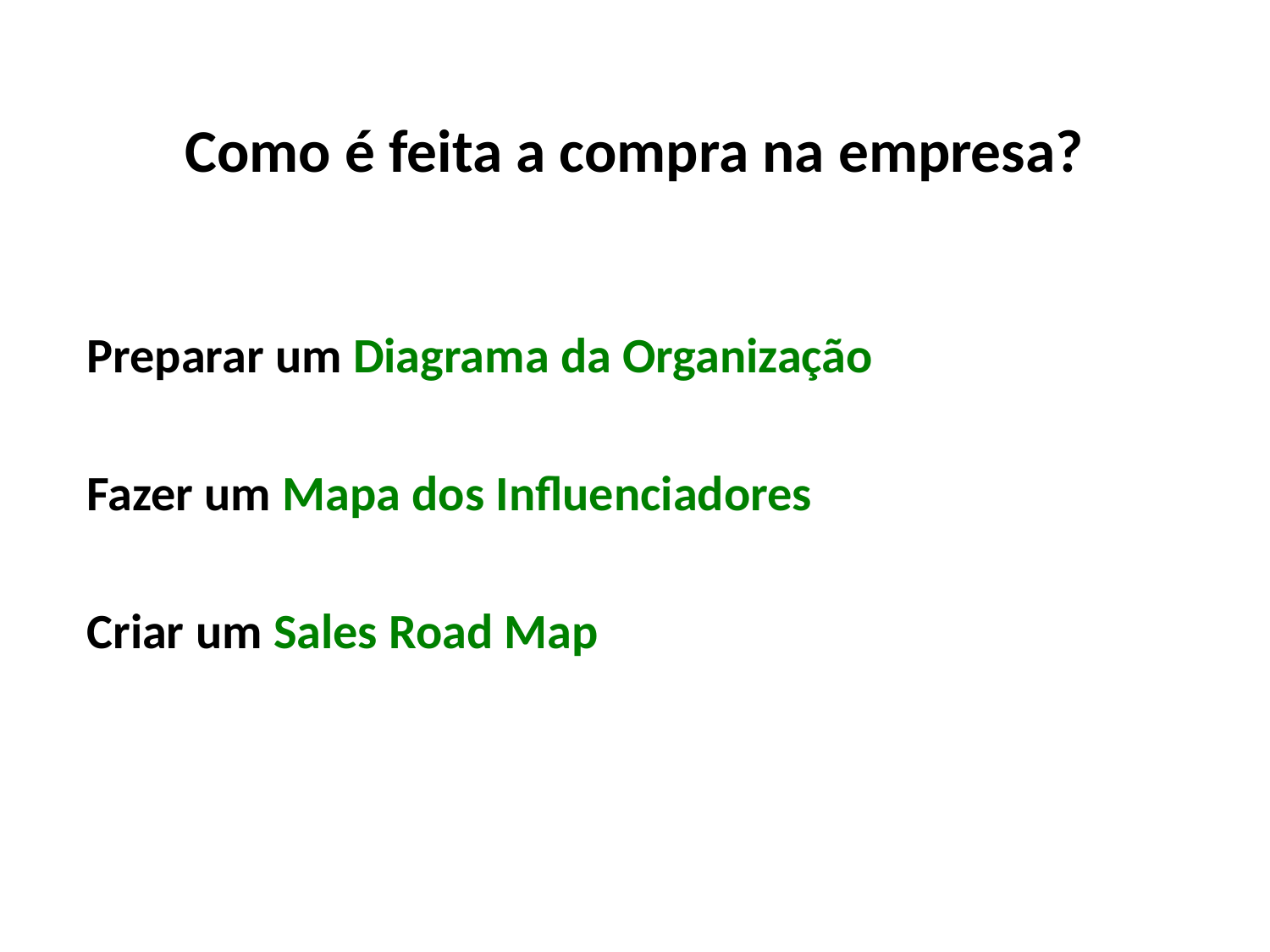

# Como é feita a compra na empresa?
Preparar um Diagrama da Organização

Fazer um Mapa dos Influenciadores

Criar um Sales Road Map